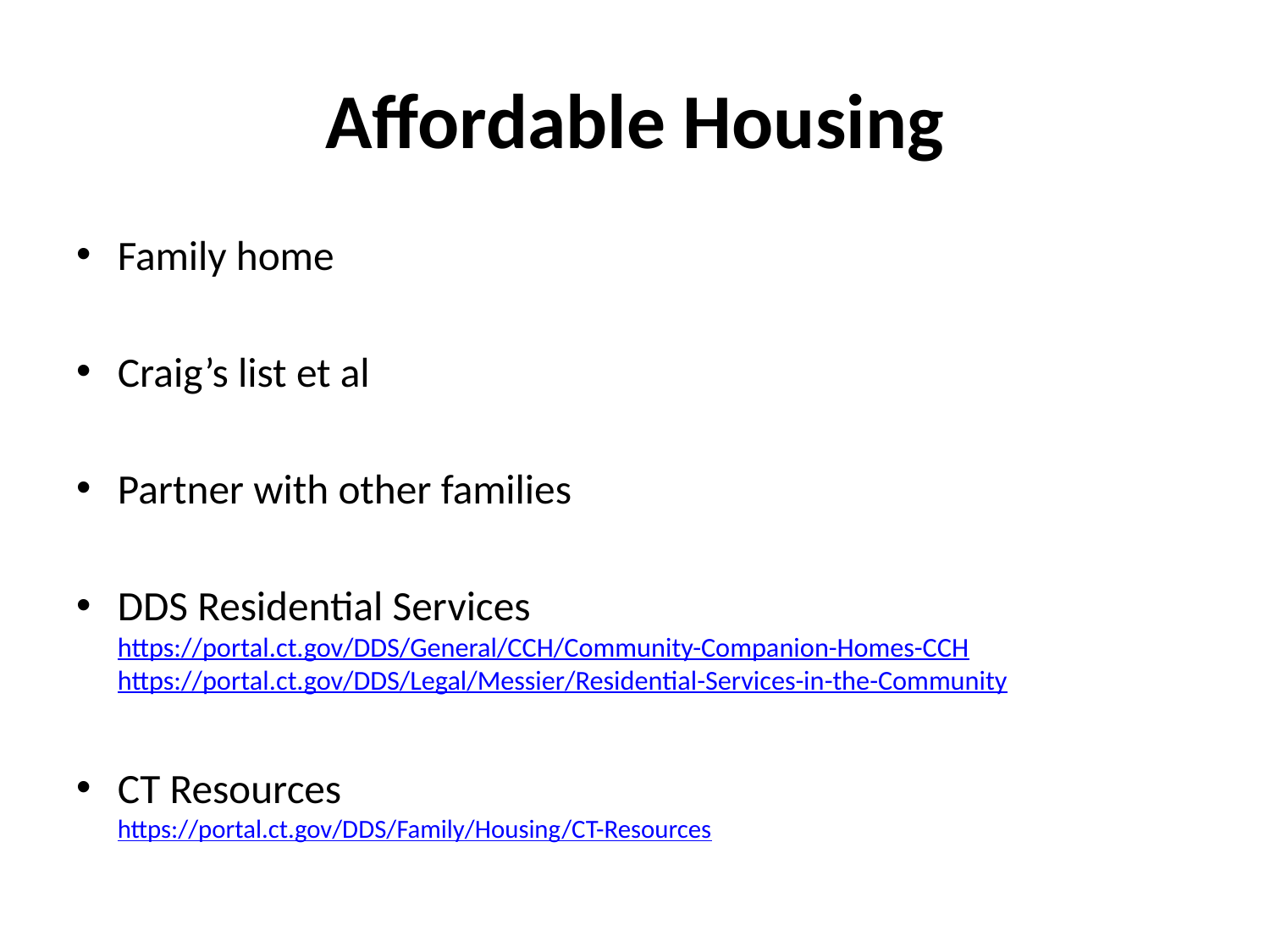

# Affordable Housing
Family home

Craig’s list et al

Partner with other families

DDS Residential Services
https://portal.ct.gov/DDS/General/CCH/Community-Companion-Homes-CCH
https://portal.ct.gov/DDS/Legal/Messier/Residential-Services-in-the-Community

CT Resources
https://portal.ct.gov/DDS/Family/Housing/CT-Resources